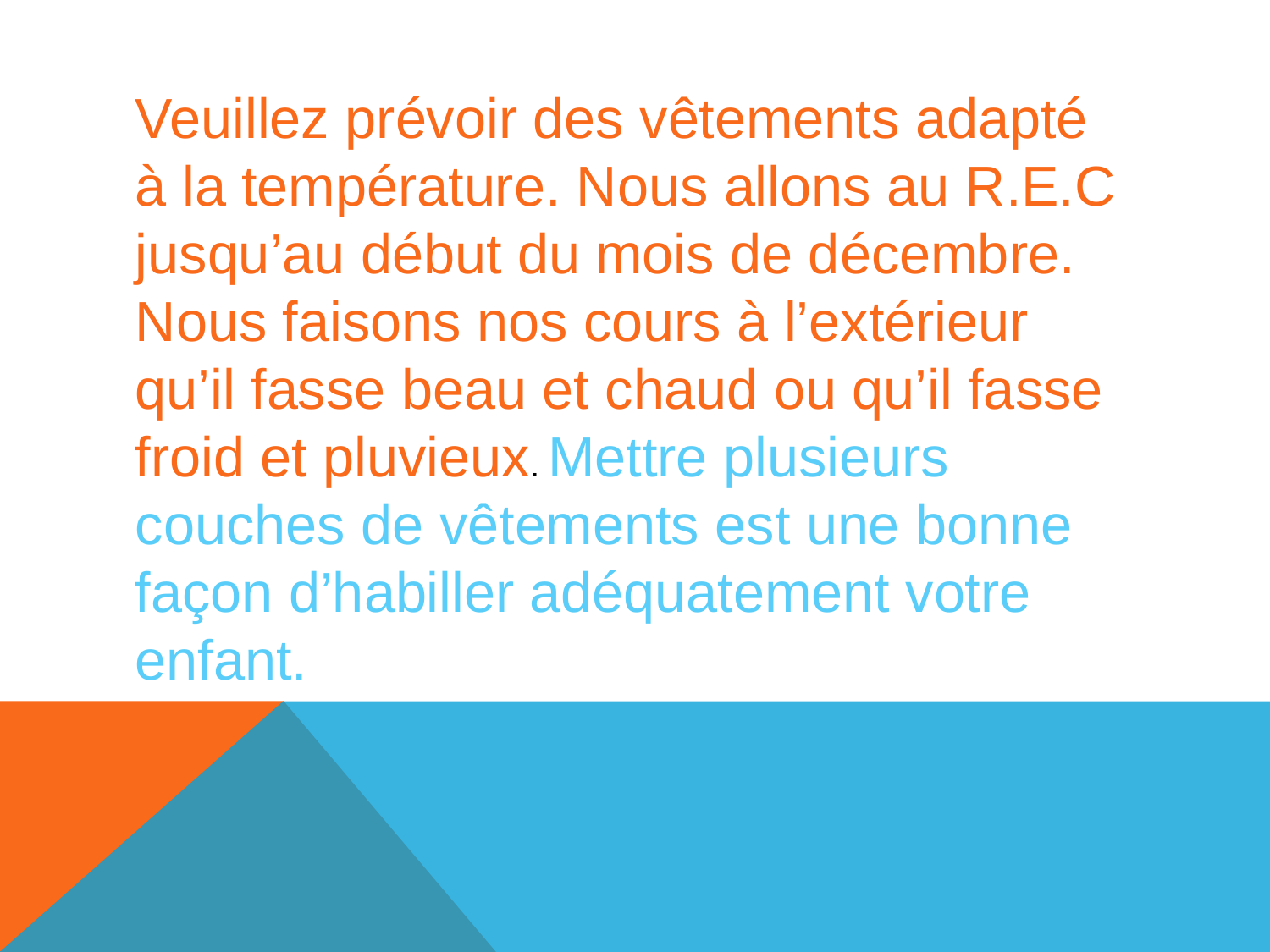

Veuillez prévoir des vêtements adapté à la température. Nous allons au R.E.C  jusqu’au début du mois de décembre. Nous faisons nos cours à l’extérieur qu’il fasse beau et chaud ou qu’il fasse froid et pluvieux. Mettre plusieurs couches de vêtements est une bonne façon d’habiller adéquatement votre enfant.